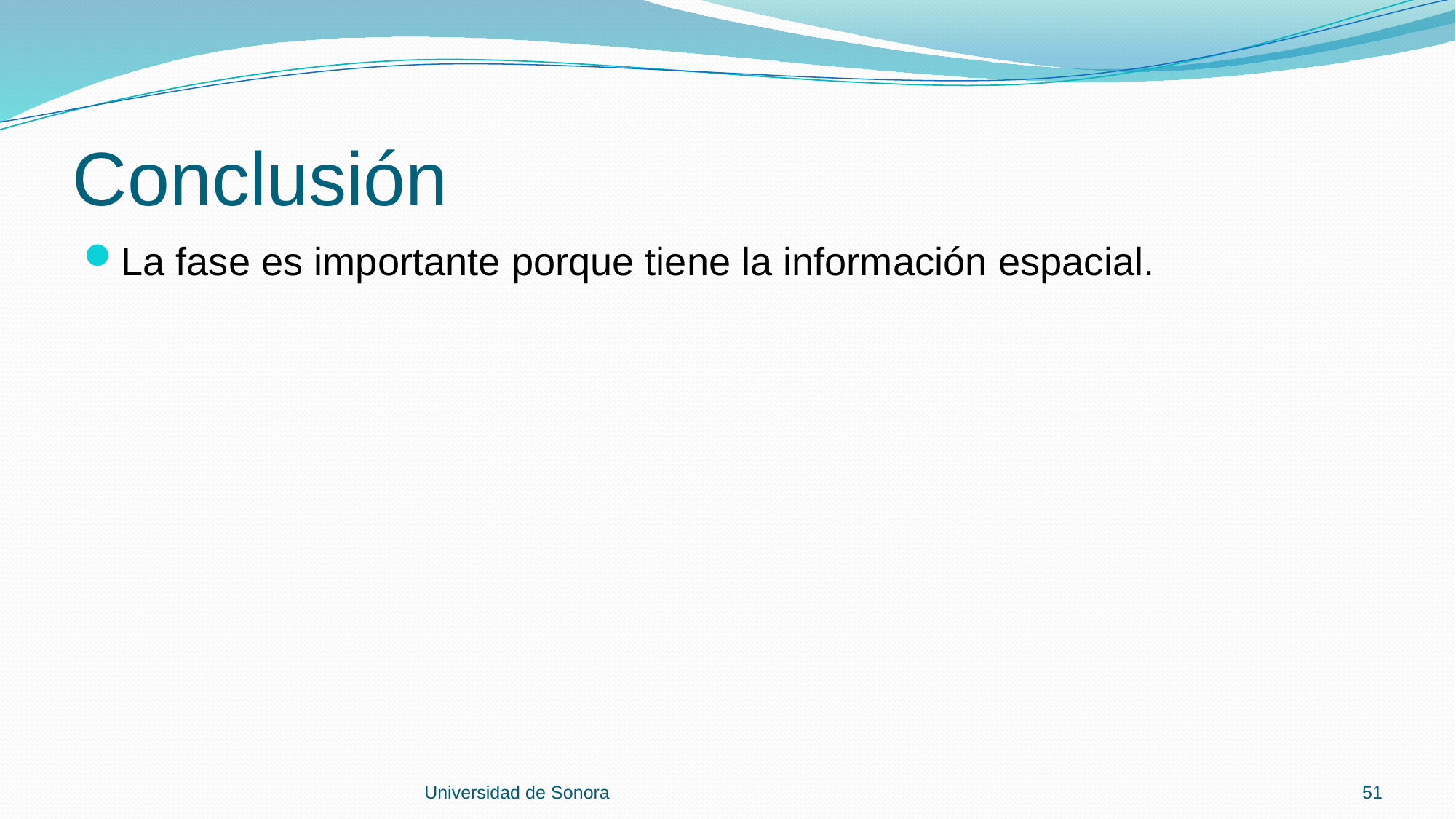

# Conclusión
La fase es importante porque tiene la información espacial.

Universidad de Sonora
51